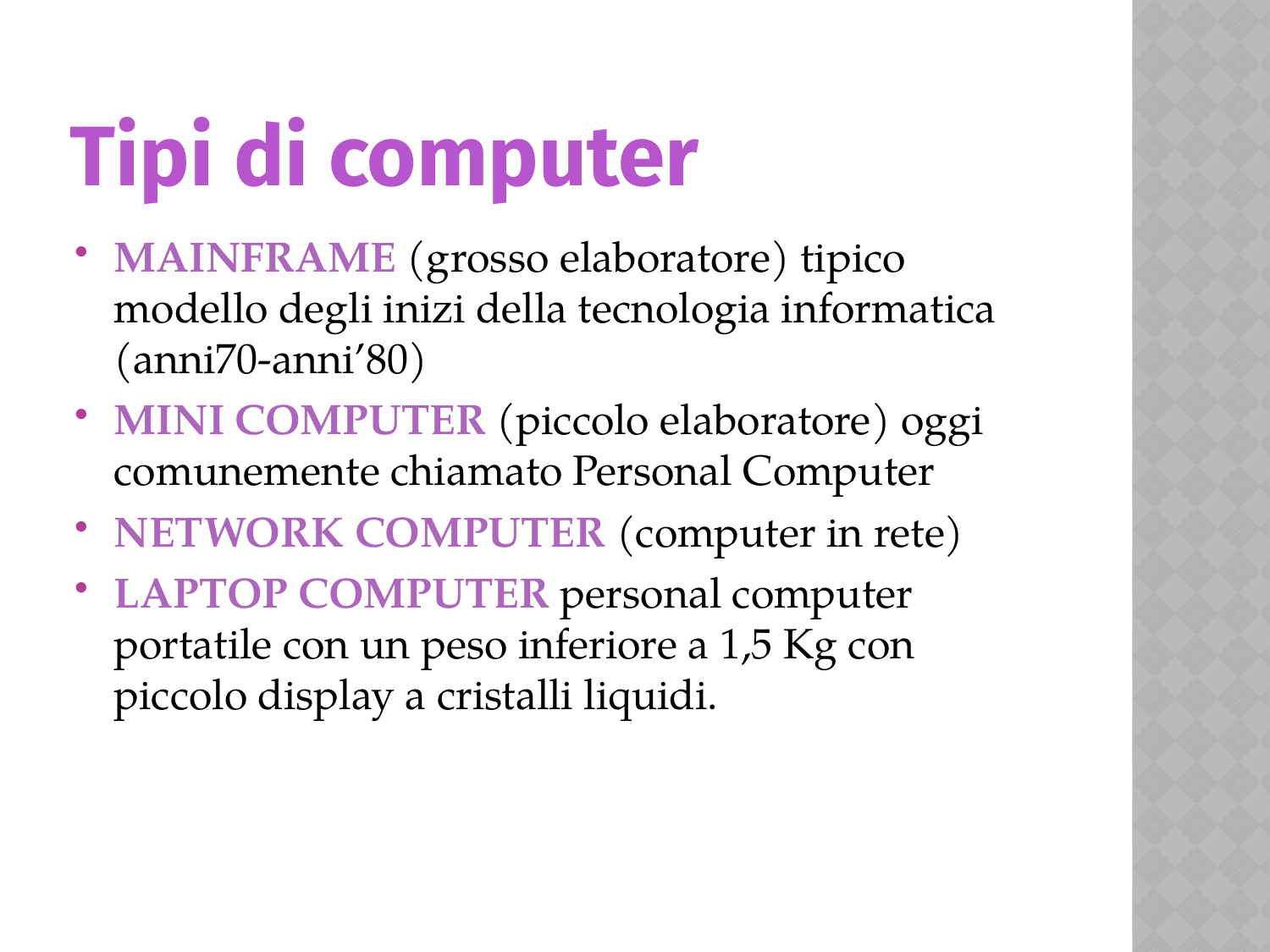

# Tipi di computer
MAINFRAME (grosso elaboratore) tipico modello degli inizi della tecnologia informatica (anni70-anni’80)
MINI COMPUTER (piccolo elaboratore) oggi comunemente chiamato Personal Computer
NETWORK COMPUTER (computer in rete)
LAPTOP COMPUTER personal computer portatile con un peso inferiore a 1,5 Kg con piccolo display a cristalli liquidi.